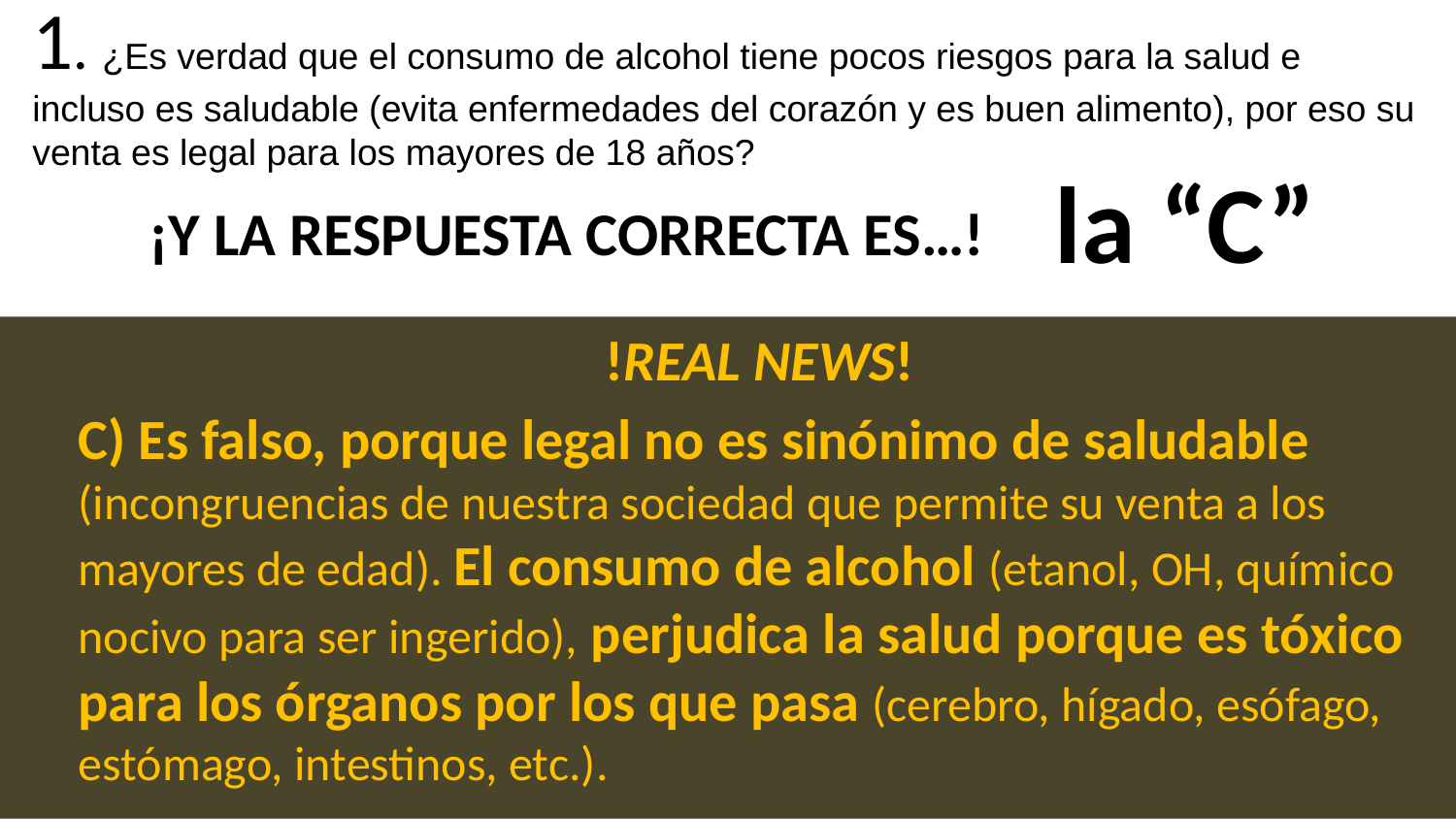

# 1. ¿Es verdad que el consumo de alcohol tiene pocos riesgos para la salud e incluso es saludable (evita enfermedades del corazón y es buen alimento), por eso su venta es legal para los mayores de 18 años?
la “C”
¡Y LA RESPUESTA CORRECTA ES…!
!REAL NEWS!
C) Es falso, porque legal no es sinónimo de saludable (incongruencias de nuestra sociedad que permite su venta a los mayores de edad). El consumo de alcohol (etanol, OH, químico nocivo para ser ingerido), perjudica la salud porque es tóxico para los órganos por los que pasa (cerebro, hígado, esófago, estómago, intestinos, etc.).